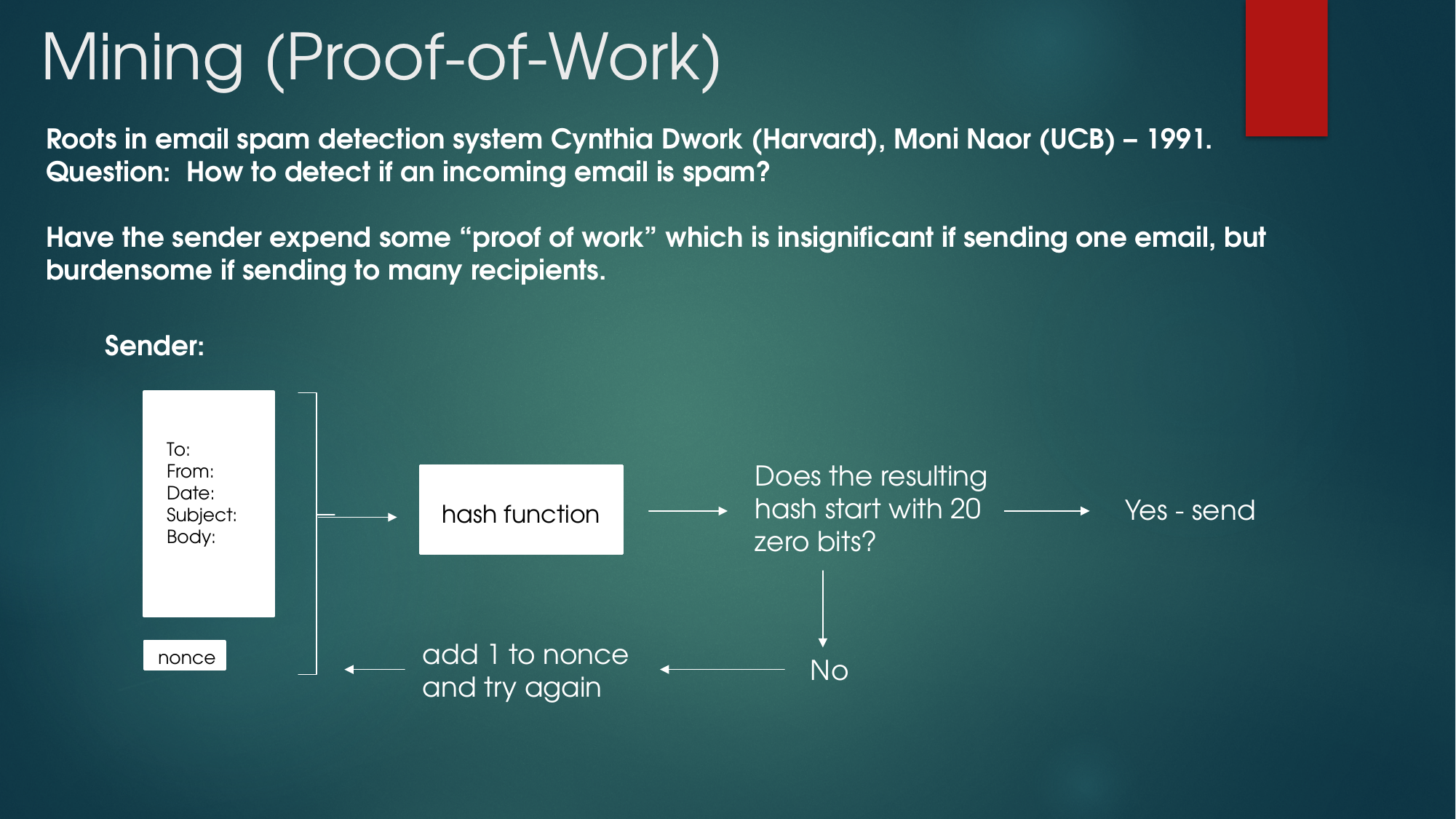

# Mining (Proof-of-Work)
Roots in email spam detection system Cynthia Dwork (Harvard), Moni Naor (UCB) – 1991.
Question:  How to detect if an incoming email is spam?

Have the sender expend some “proof of work” which is insignificant if sending one email, but burdensome if sending to many recipients.

Sender:

To:
From:
Date:
Subject:
Body:
Does the resulting hash start with 20 zero bits?

Yes - send
hash function
add 1 to nonce and try again
   nonce

No